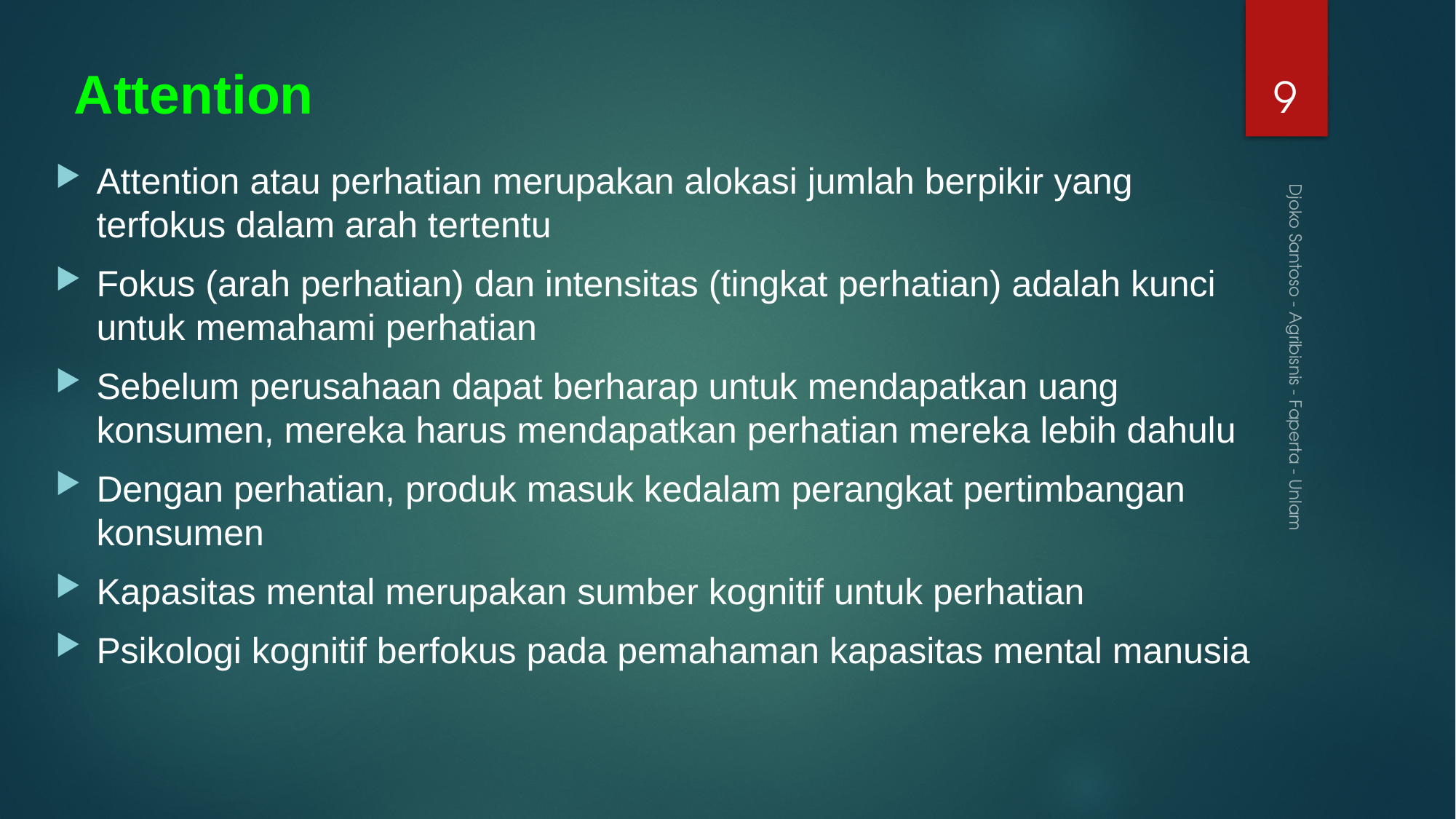

9
# Attention
Attention atau perhatian merupakan alokasi jumlah berpikir yang terfokus dalam arah tertentu
Fokus (arah perhatian) dan intensitas (tingkat perhatian) adalah kunci untuk memahami perhatian
Sebelum perusahaan dapat berharap untuk mendapatkan uang konsumen, mereka harus mendapatkan perhatian mereka lebih dahulu
Dengan perhatian, produk masuk kedalam perangkat pertimbangan konsumen
Kapasitas mental merupakan sumber kognitif untuk perhatian
Psikologi kognitif berfokus pada pemahaman kapasitas mental manusia
Djoko Santoso - Agribisnis - Faperta - Unlam